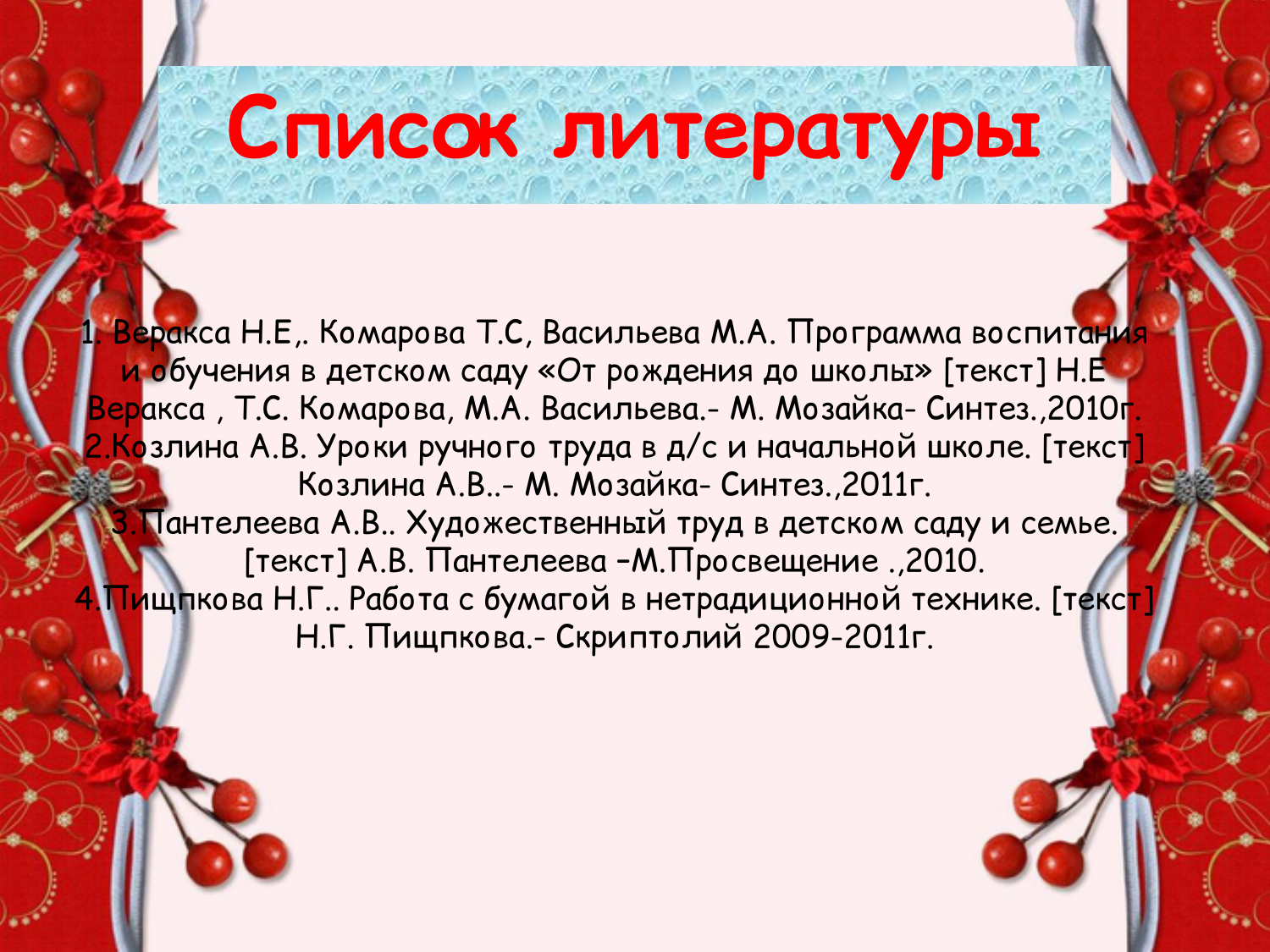

Список литературы
1. Веракса Н.E,. Комарова Т.С, Васильева М.А. Программа воспитания и обучения в детском саду «От рождения до школы» [текст] Н.E Веракса , Т.С. Комарова, М.А. Васильева.- М. Мозайка- Синтез.,2010г.
2.Козлина А.В. Уроки ручного труда в д/с и начальной школе. [текст] Козлина А.В..- М. Мозайка- Синтез.,2011г.
3.Пантелеева А.В.. Художественный труд в детском саду и семье. [текст] А.В. Пантелеева –М.Просвещение .,2010.
4.Пищпкова Н.Г.. Работа с бумагой в нетрадиционной технике. [текст] Н.Г. Пищпкова.- Скриптолий 2009-2011г.